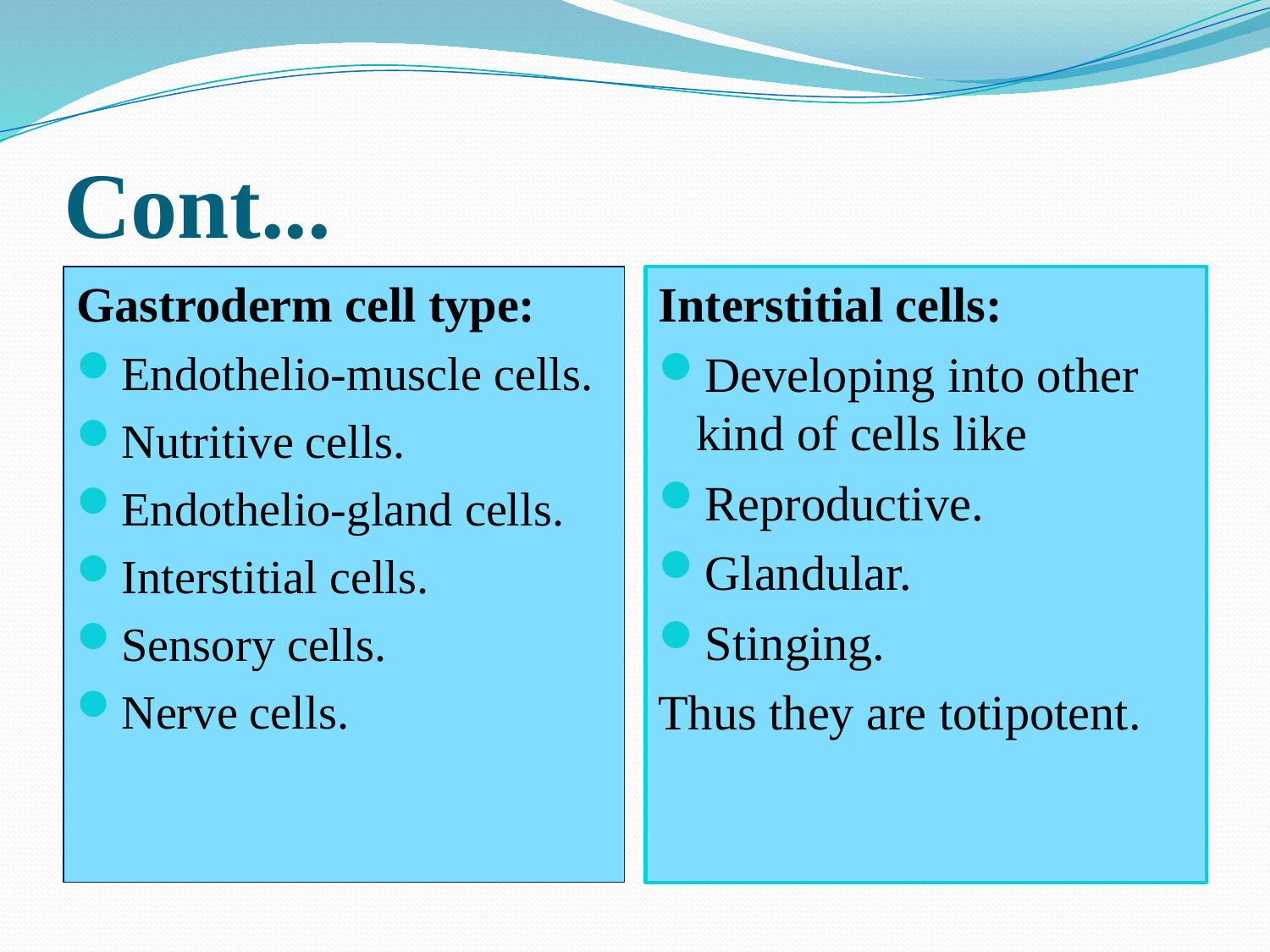

# Cont...
Gastroderm cell type:
Endothelio-muscle cells.
Nutritive cells.
Endothelio-gland cells.
Interstitial cells.
Sensory cells.
Nerve cells.
Interstitial cells:
Developing into other kind of cells like
Reproductive.
Glandular.
Stinging.
Thus they are totipotent.